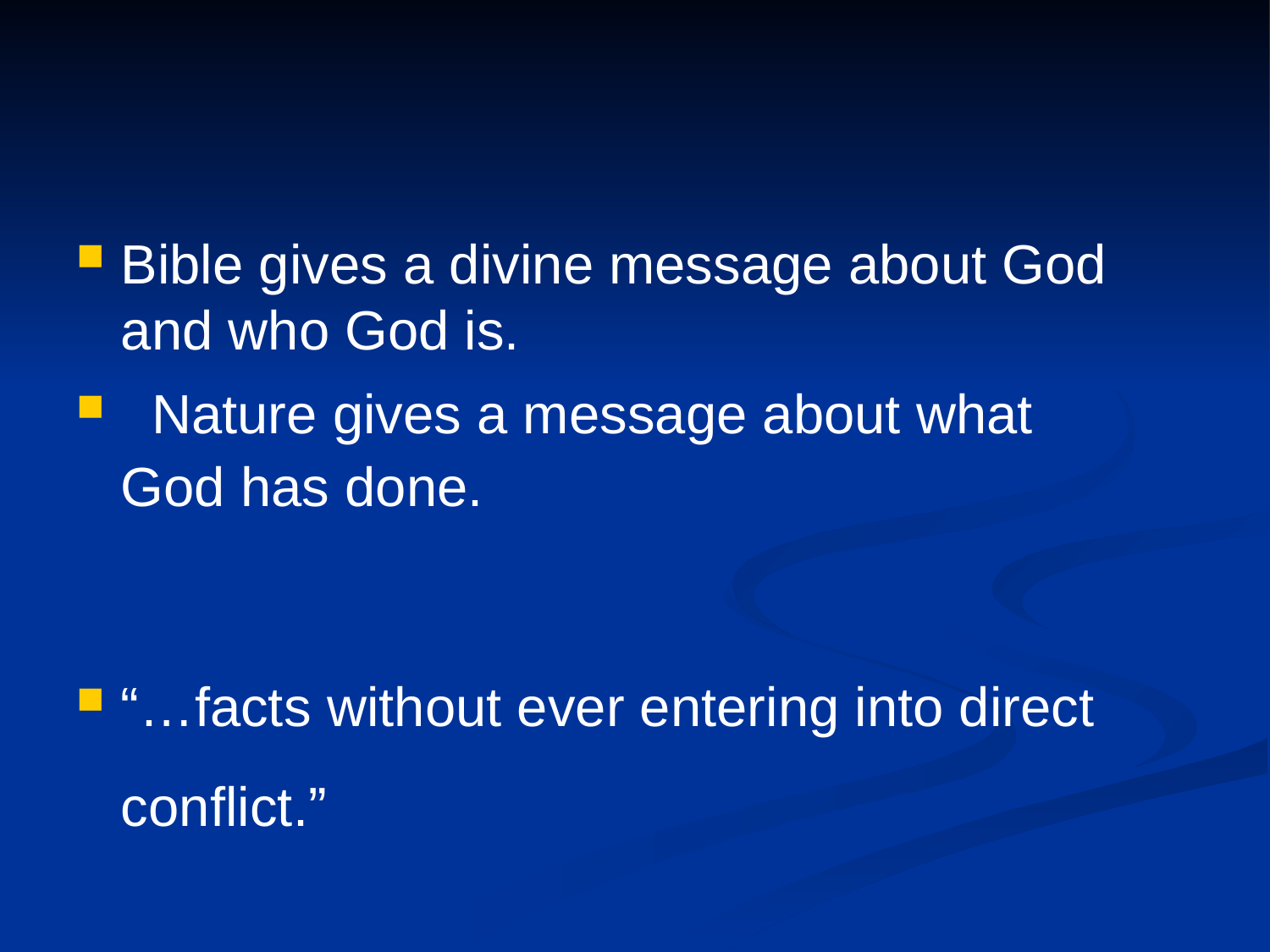

Bible gives a divine message about God and who God is.
  Nature gives a message about what     God has done.

“…facts without ever entering into direct conflict.”